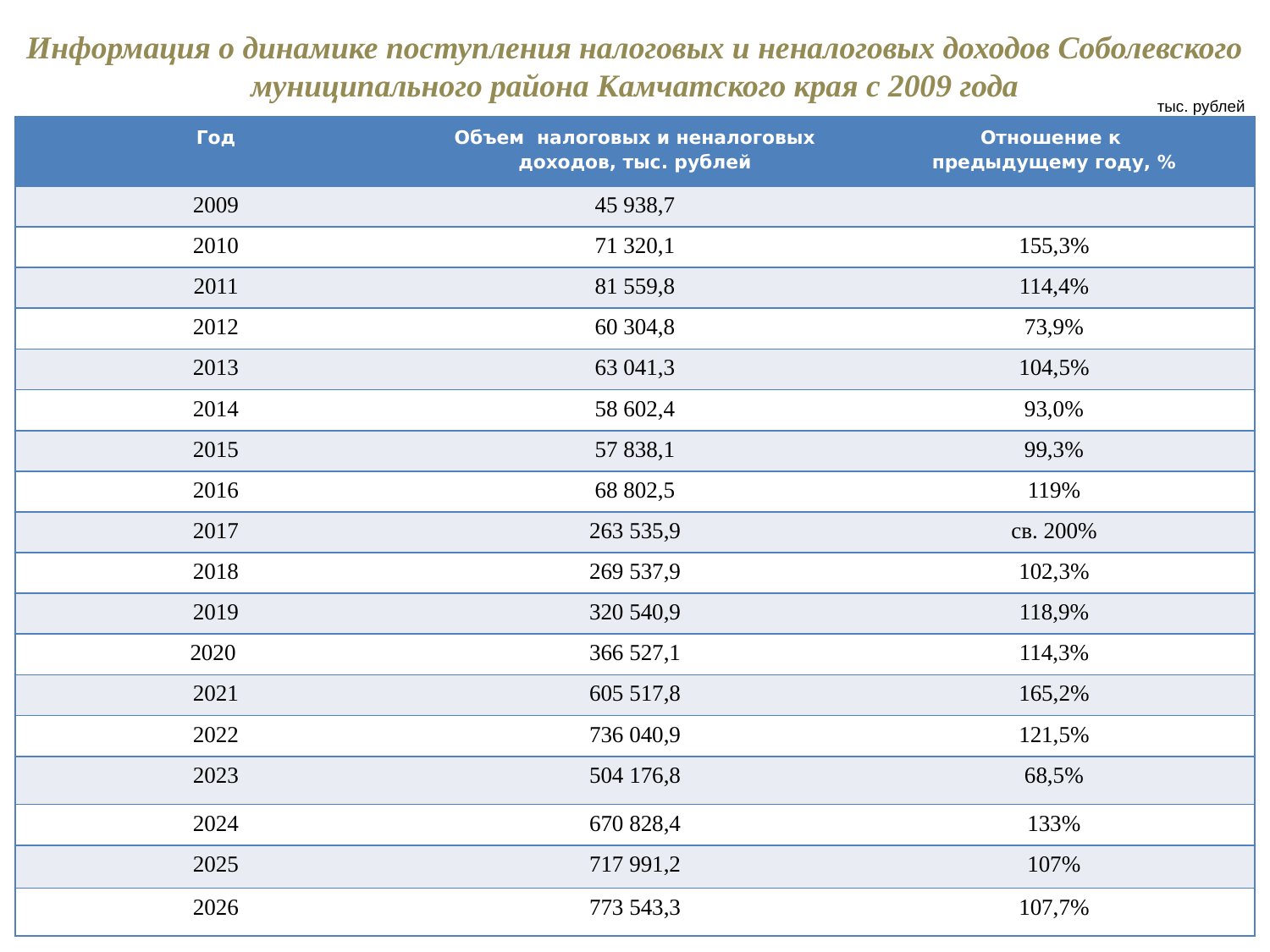

Информация о динамике поступления налоговых и неналоговых доходов Соболевского муниципального района Камчатского края с 2009 года

тыс. рублей
| Год | Объем налоговых и неналоговых доходов, тыс. рублей | Отношение к предыдущему году, % |
| --- | --- | --- |
| 2009 | 45 938,7 |  |
| 2010 | 71 320,1 | 155,3% |
| 2011 | 81 559,8 | 114,4% |
| 2012 | 60 304,8 | 73,9% |
| 2013 | 63 041,3 | 104,5% |
| 2014 | 58 602,4 | 93,0% |
| 2015 | 57 838,1 | 99,3% |
| 2016 | 68 802,5 | 119% |
| 2017 | 263 535,9 | св. 200% |
| 2018 | 269 537,9 | 102,3% |
| 2019 | 320 540,9 | 118,9% |
| 2020 | 366 527,1 | 114,3% |
| 2021 | 605 517,8 | 165,2% |
| 2022 | 736 040,9 | 121,5% |
| 2023 | 504 176,8 | 68,5% |
| 2024 | 670 828,4 | 133% |
| 2025 | 717 991,2 | 107% |
| 2026 | 773 543,3 | 107,7% |